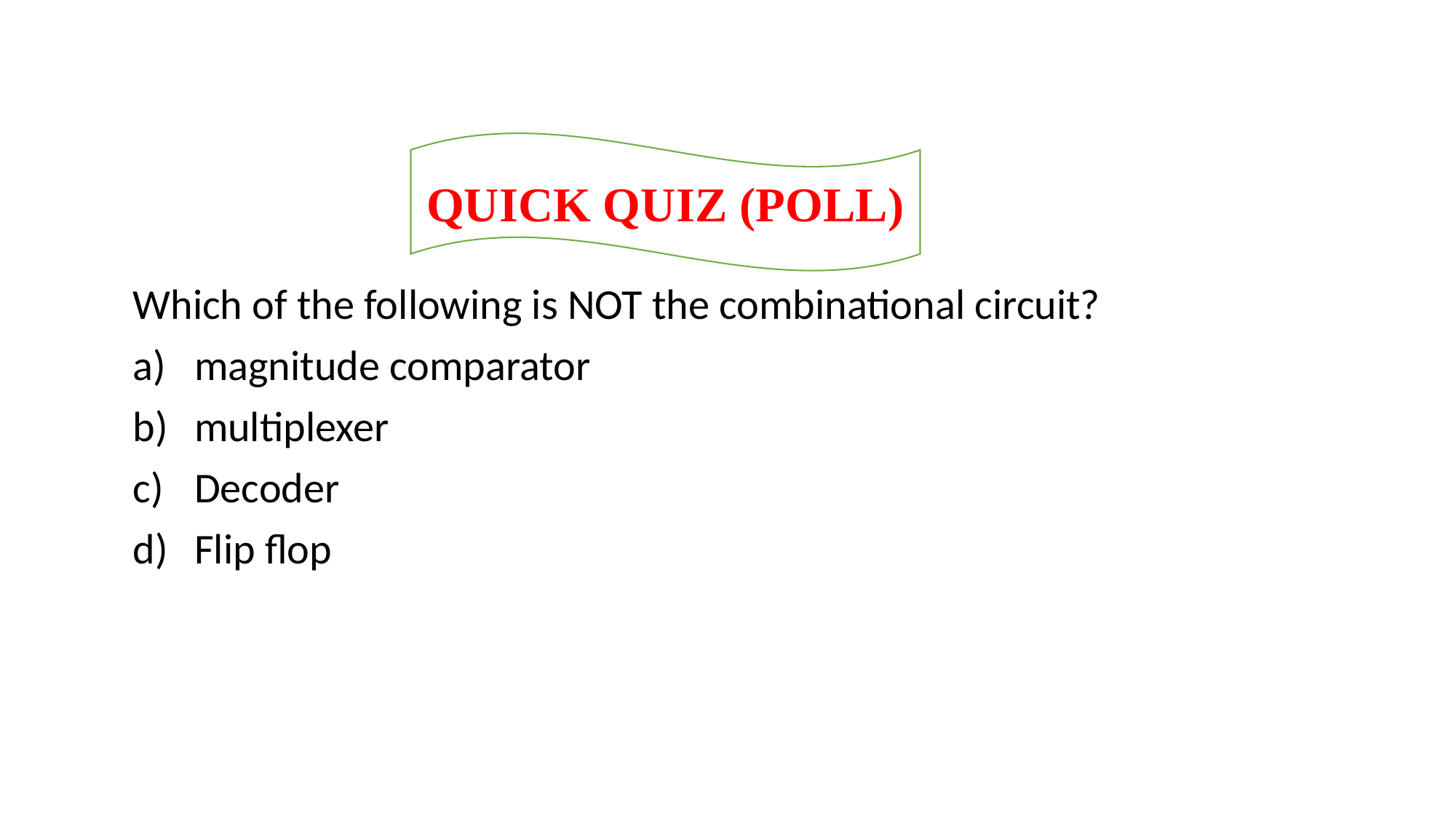

QUICK QUIZ (POLL)

Which of the following is NOT the combinational circuit?
magnitude comparator
multiplexer
Decoder
Flip flop